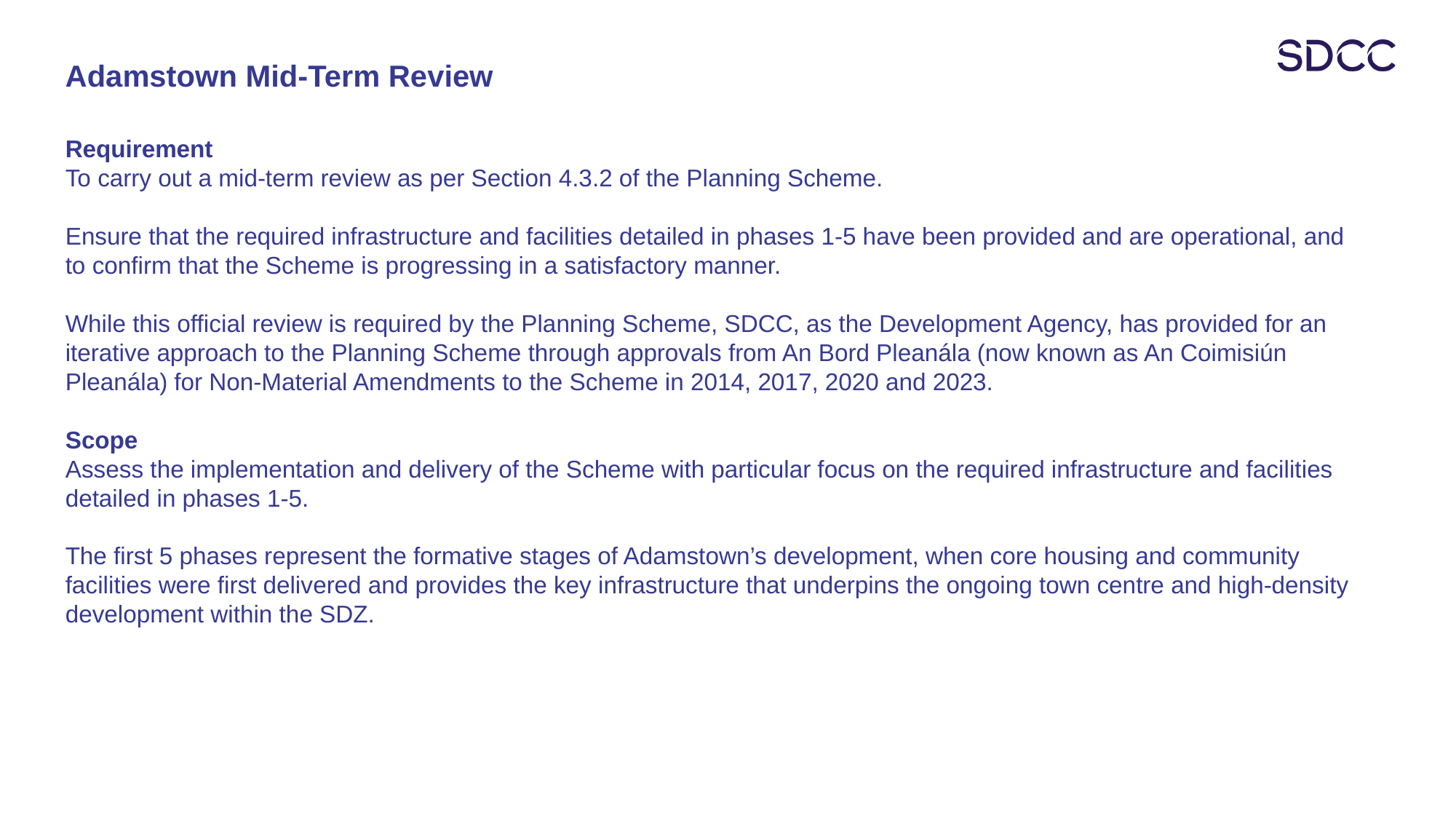

Adamstown Mid-Term Review

Requirement
To carry out a mid-term review as per Section 4.3.2 of the Planning Scheme.

Ensure that the required infrastructure and facilities detailed in phases 1-5 have been provided and are operational, and to confirm that the Scheme is progressing in a satisfactory manner.

While this official review is required by the Planning Scheme, SDCC, as the Development Agency, has provided for an iterative approach to the Planning Scheme through approvals from An Bord Pleanála (now known as An Coimisiún Pleanála) for Non-Material Amendments to the Scheme in 2014, 2017, 2020 and 2023.

Scope
Assess the implementation and delivery of the Scheme with particular focus on the required infrastructure and facilities detailed in phases 1-5.

The first 5 phases represent the formative stages of Adamstown’s development, when core housing and community facilities were first delivered and provides the key infrastructure that underpins the ongoing town centre and high-density development within the SDZ.